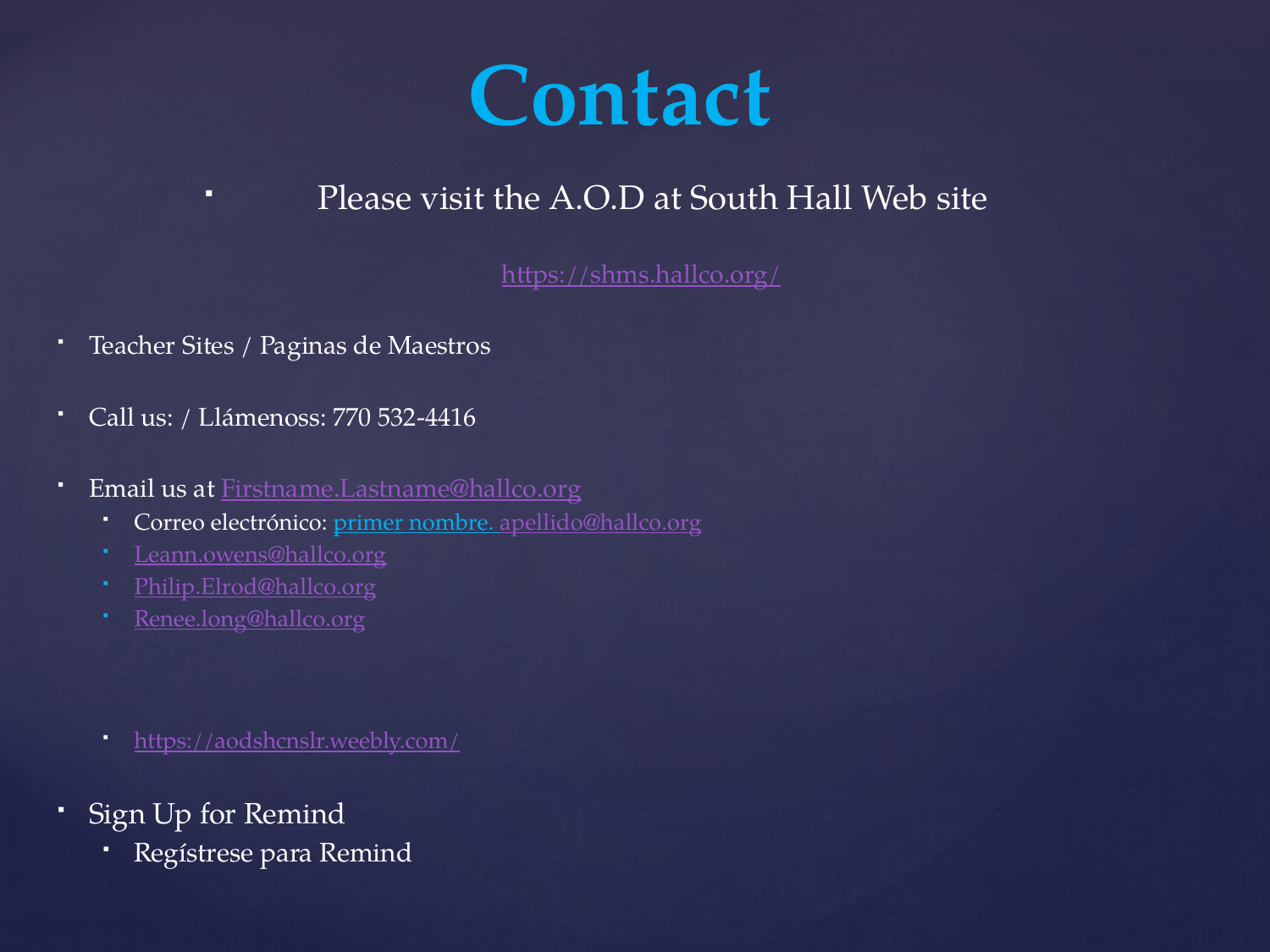

# Contact
Please visit the A.O.D at South Hall Web site

https://shms.hallco.org/

Teacher Sites / Paginas de Maestros

Call us: / Llámenoss: 770 532-4416

Email us at Firstname.Lastname@hallco.org
Correo electrónico: primer nombre. apellido@hallco.org
Leann.owens@hallco.org
Philip.Elrod@hallco.org
Renee.long@hallco.org

https://aodshcnslr.weebly.com/

Sign Up for Remind
Regístrese para Remind